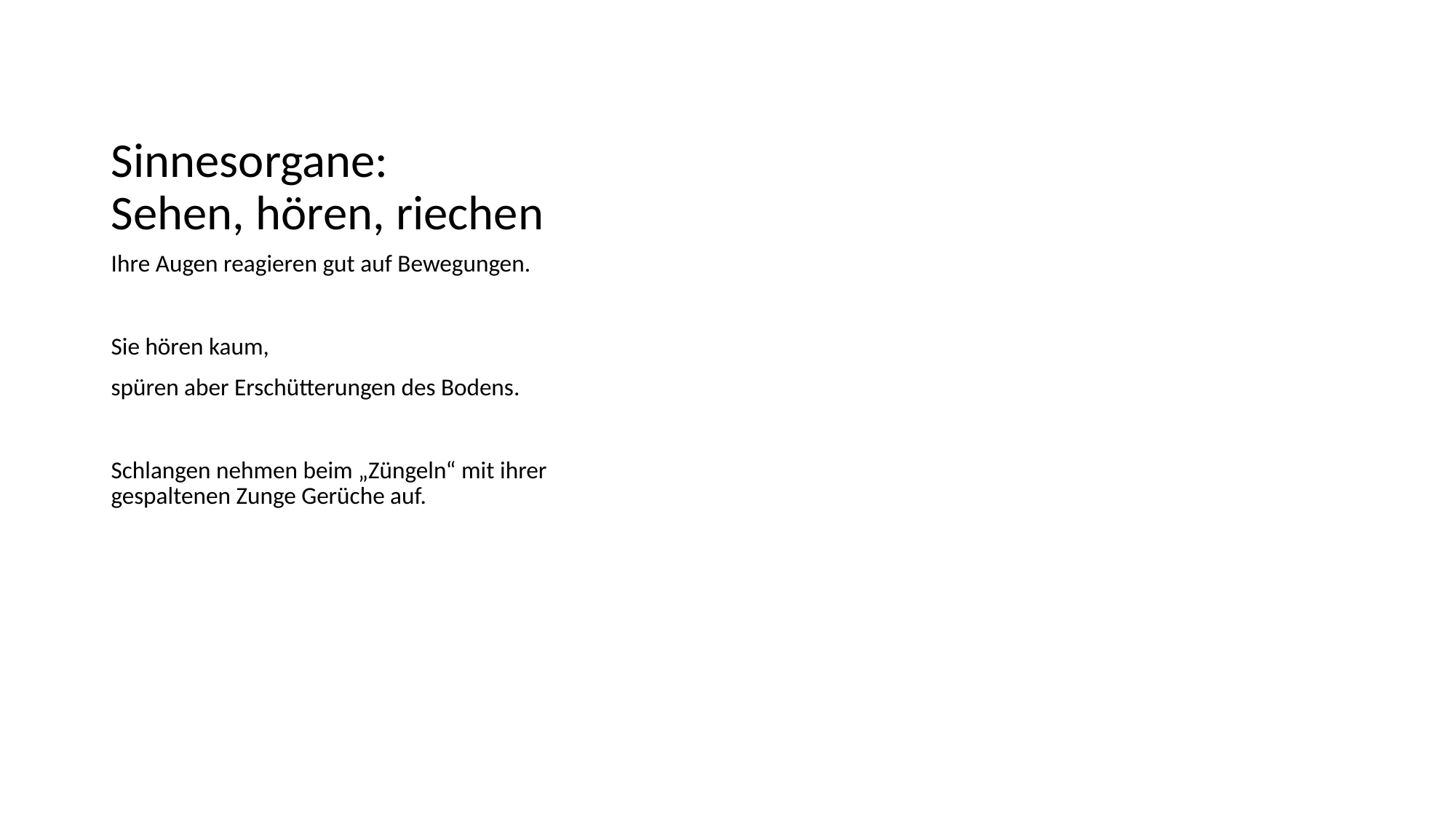

# Sinnesorgane: Sehen, hören, riechen

Ihre Augen reagieren gut auf Bewegungen.

Sie hören kaum,
spüren aber Erschütterungen des Bodens.

Schlangen nehmen beim „Züngeln“ mit ihrer gespaltenen Zunge Gerüche auf.